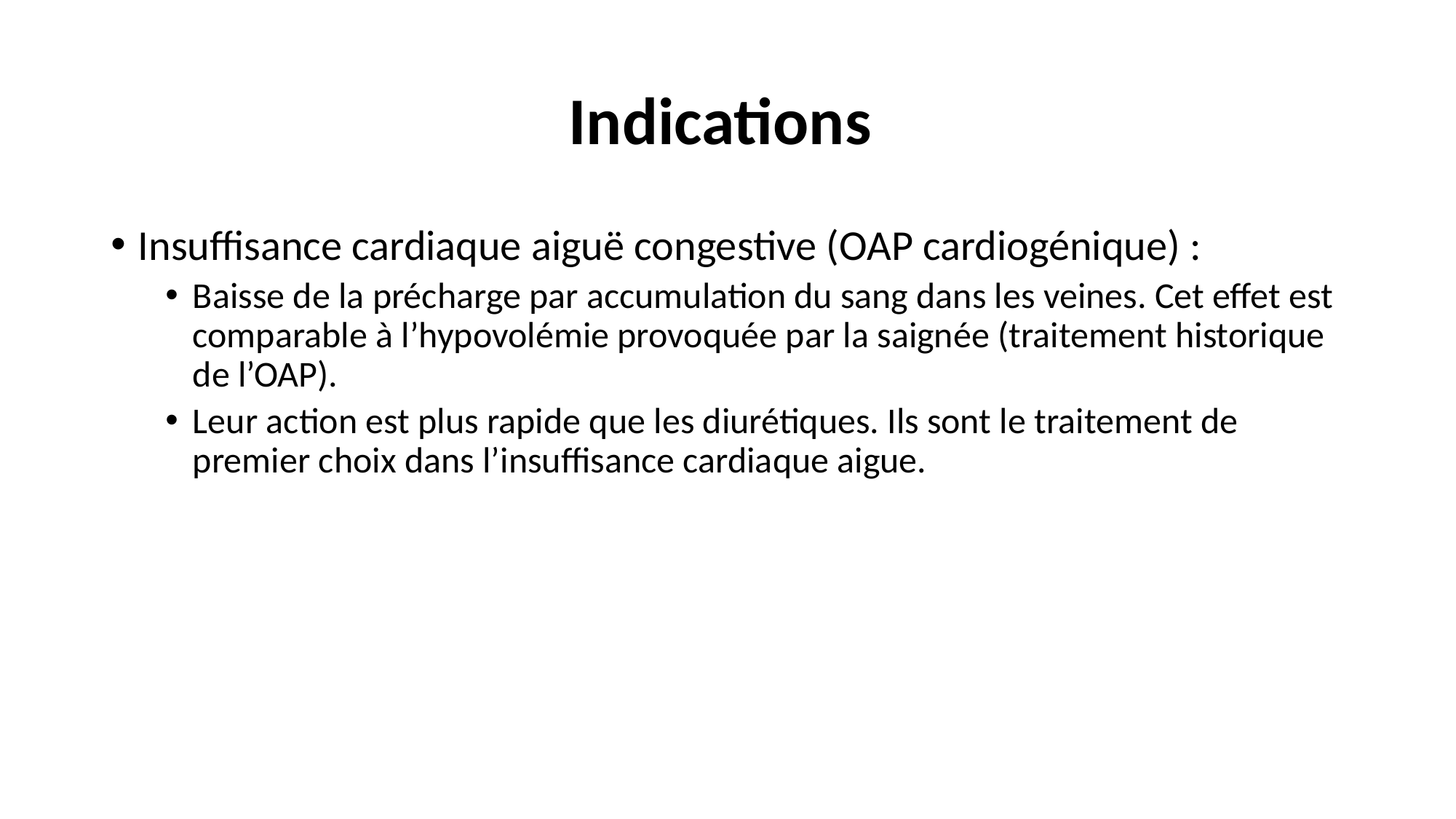

# Indications
Insuffisance cardiaque aiguë congestive (OAP cardiogénique) :
Baisse de la précharge par accumulation du sang dans les veines. Cet effet est comparable à l’hypovolémie provoquée par la saignée (traitement historique de l’OAP).
Leur action est plus rapide que les diurétiques. Ils sont le traitement de premier choix dans l’insuffisance cardiaque aigue.